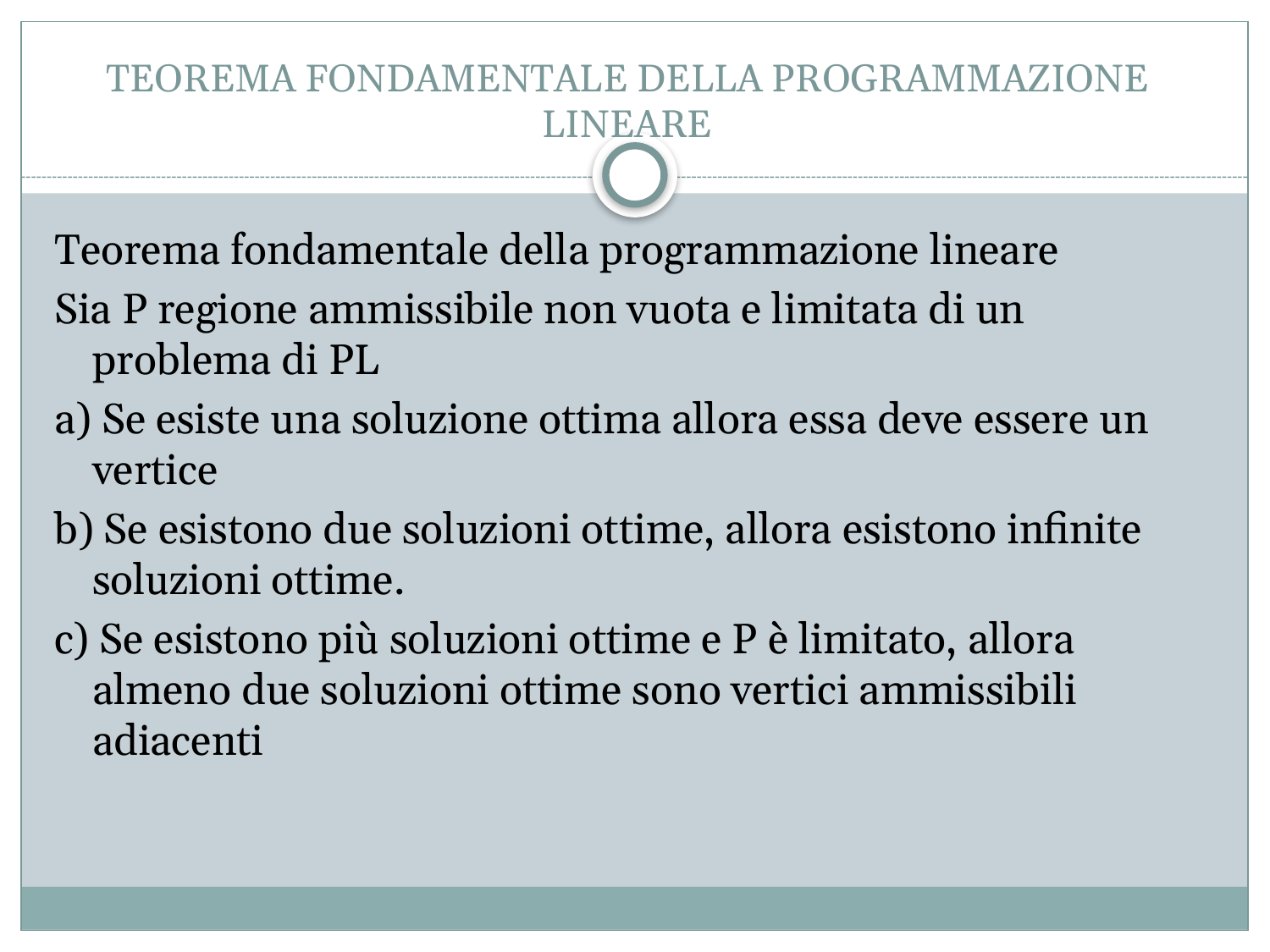

# TEOREMA FONDAMENTALE DELLA PROGRAMMAZIONE LINEARE
Teorema fondamentale della programmazione lineare
Sia P regione ammissibile non vuota e limitata di un problema di PL
a) Se esiste una soluzione ottima allora essa deve essere un vertice
b) Se esistono due soluzioni ottime, allora esistono infinite soluzioni ottime.
c) Se esistono più soluzioni ottime e P è limitato, allora almeno due soluzioni ottime sono vertici ammissibili adiacenti